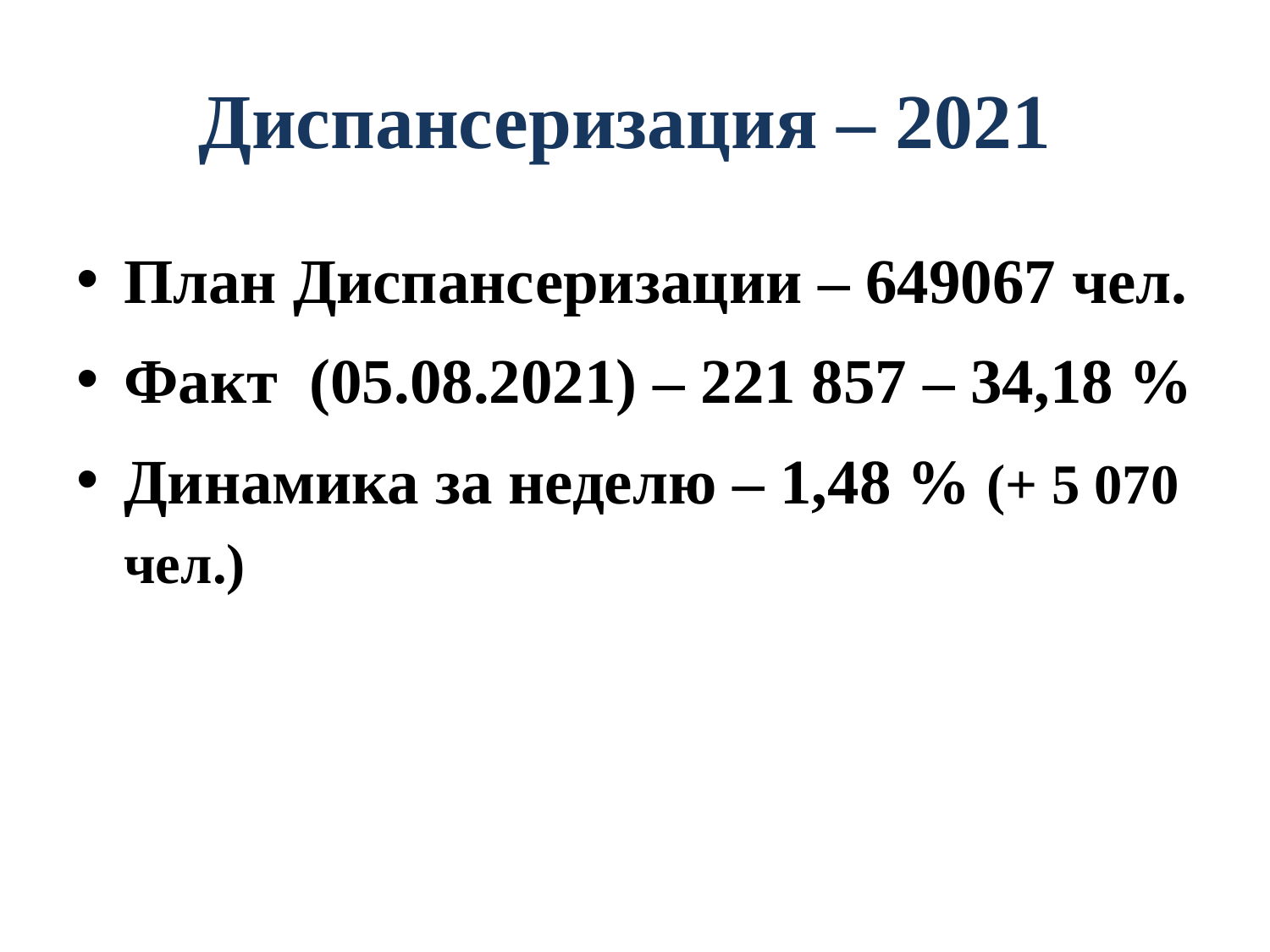

# Диспансеризация – 2021
План Диспансеризации – 649067 чел.
Факт  (05.08.2021) – 221 857 – 34,18 %
Динамика за неделю – 1,48 % (+ 5 070 чел.)